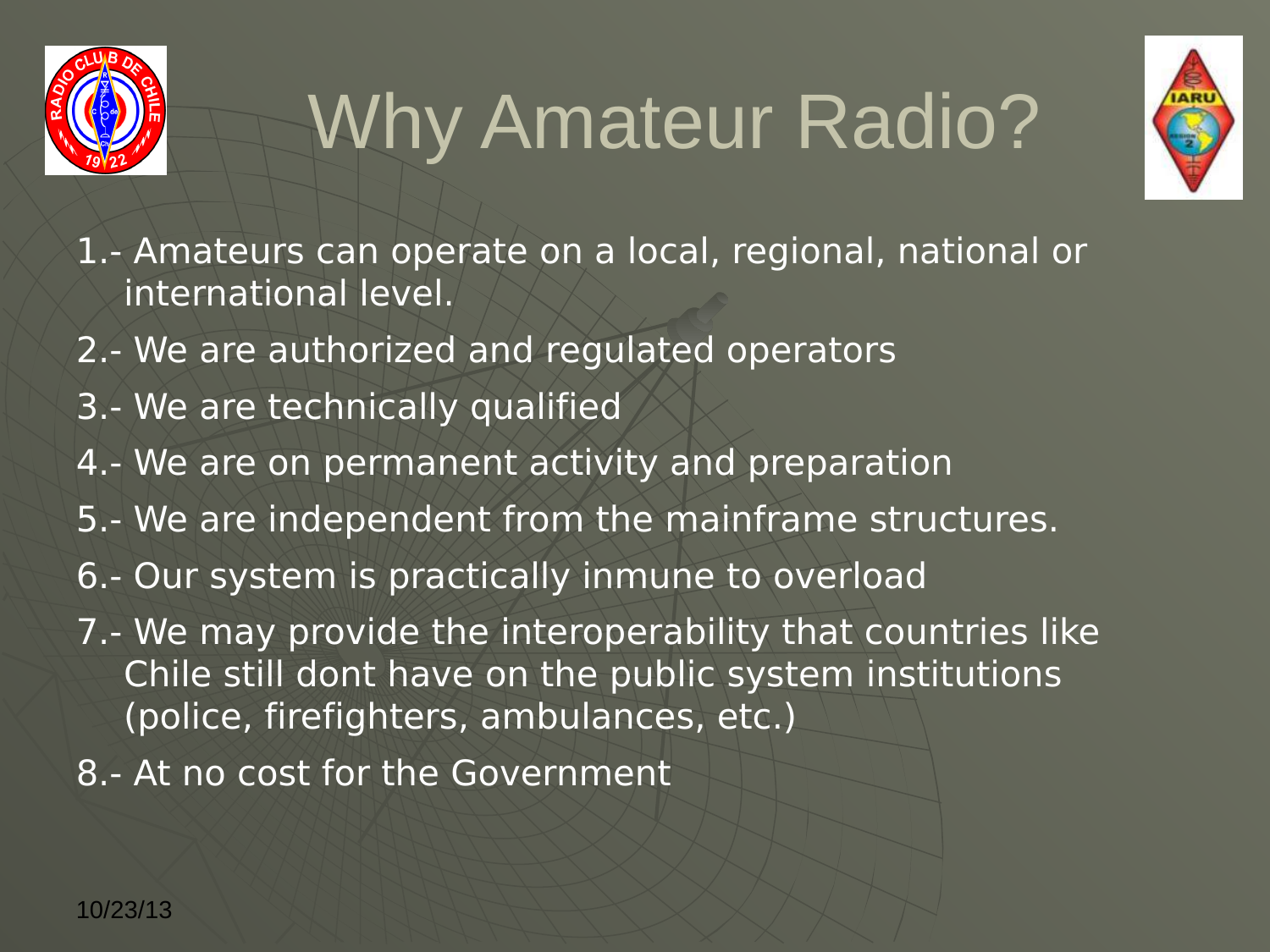

# Why Amateur Radio?
1.- Amateurs can operate on a local, regional, national or international level.
2.- We are authorized and regulated operators
3.- We are technically qualified
4.- We are on permanent activity and preparation
5.- We are independent from the mainframe structures.
6.- Our system is practically inmune to overload
7.- We may provide the interoperability that countries like Chile still dont have on the public system institutions (police, firefighters, ambulances, etc.)
8.- At no cost for the Government

10/23/13